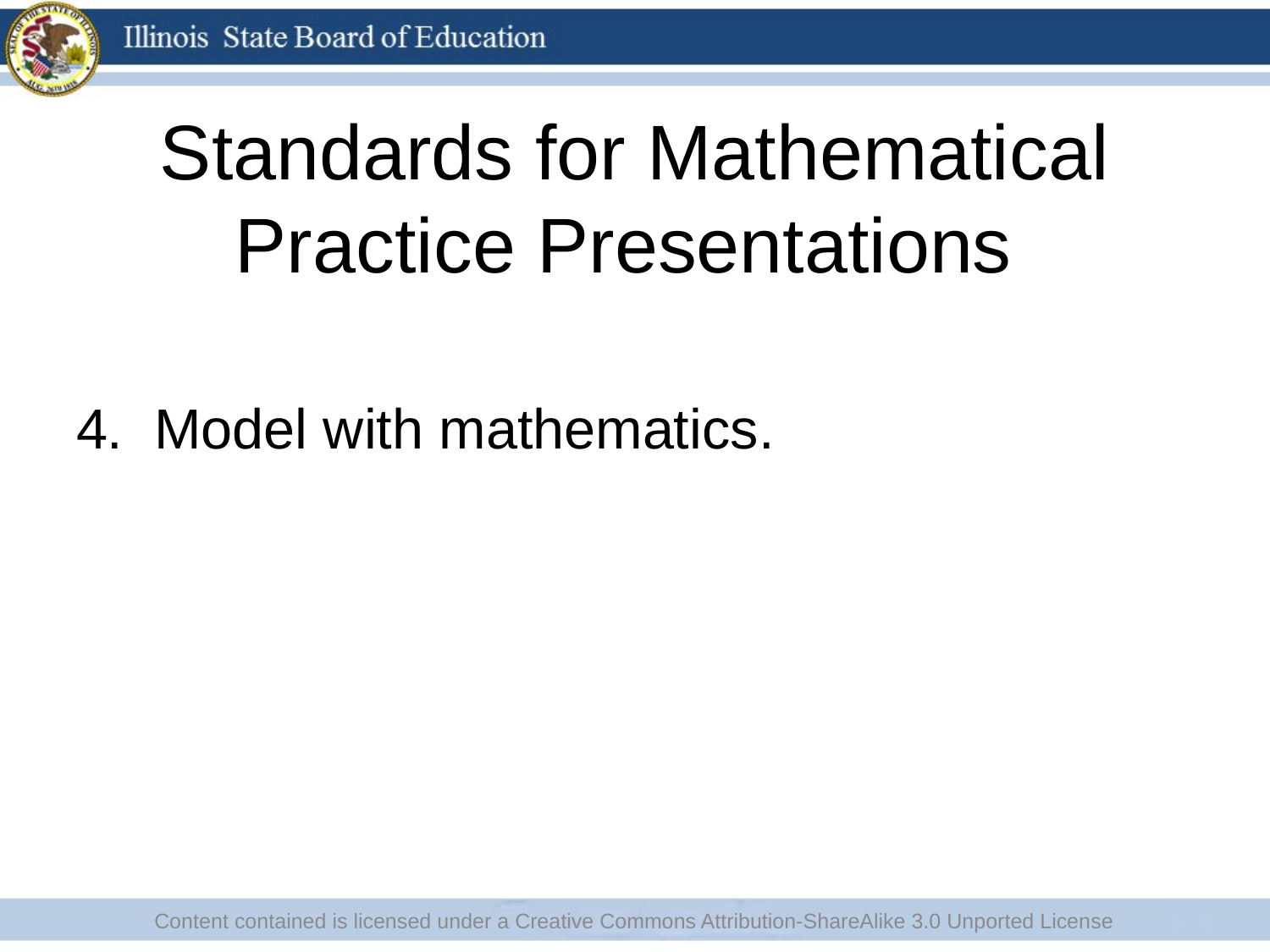

# Standards for Mathematical Practice Presentations

4.  Model with mathematics.
Content contained is licensed under a Creative Commons Attribution-ShareAlike 3.0 Unported License